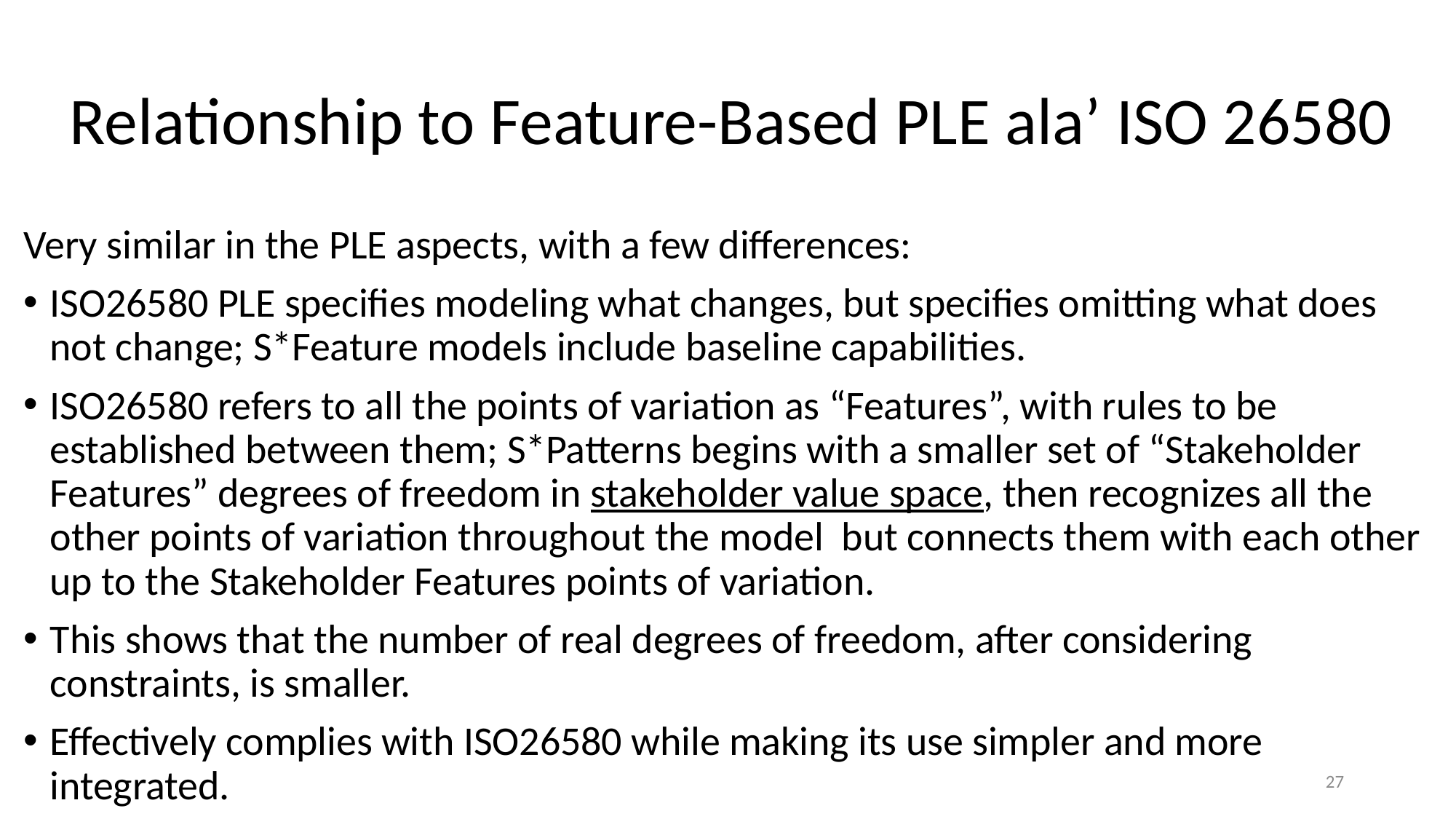

# Relationship to Feature-Based PLE ala’ ISO 26580
Very similar in the PLE aspects, with a few differences:
ISO26580 PLE specifies modeling what changes, but specifies omitting what does not change; S*Feature models include baseline capabilities.
ISO26580 refers to all the points of variation as “Features”, with rules to be established between them; S*Patterns begins with a smaller set of “Stakeholder Features” degrees of freedom in stakeholder value space, then recognizes all the other points of variation throughout the model  but connects them with each other up to the Stakeholder Features points of variation.
This shows that the number of real degrees of freedom, after considering constraints, is smaller.
Effectively complies with ISO26580 while making its use simpler and more integrated.
27